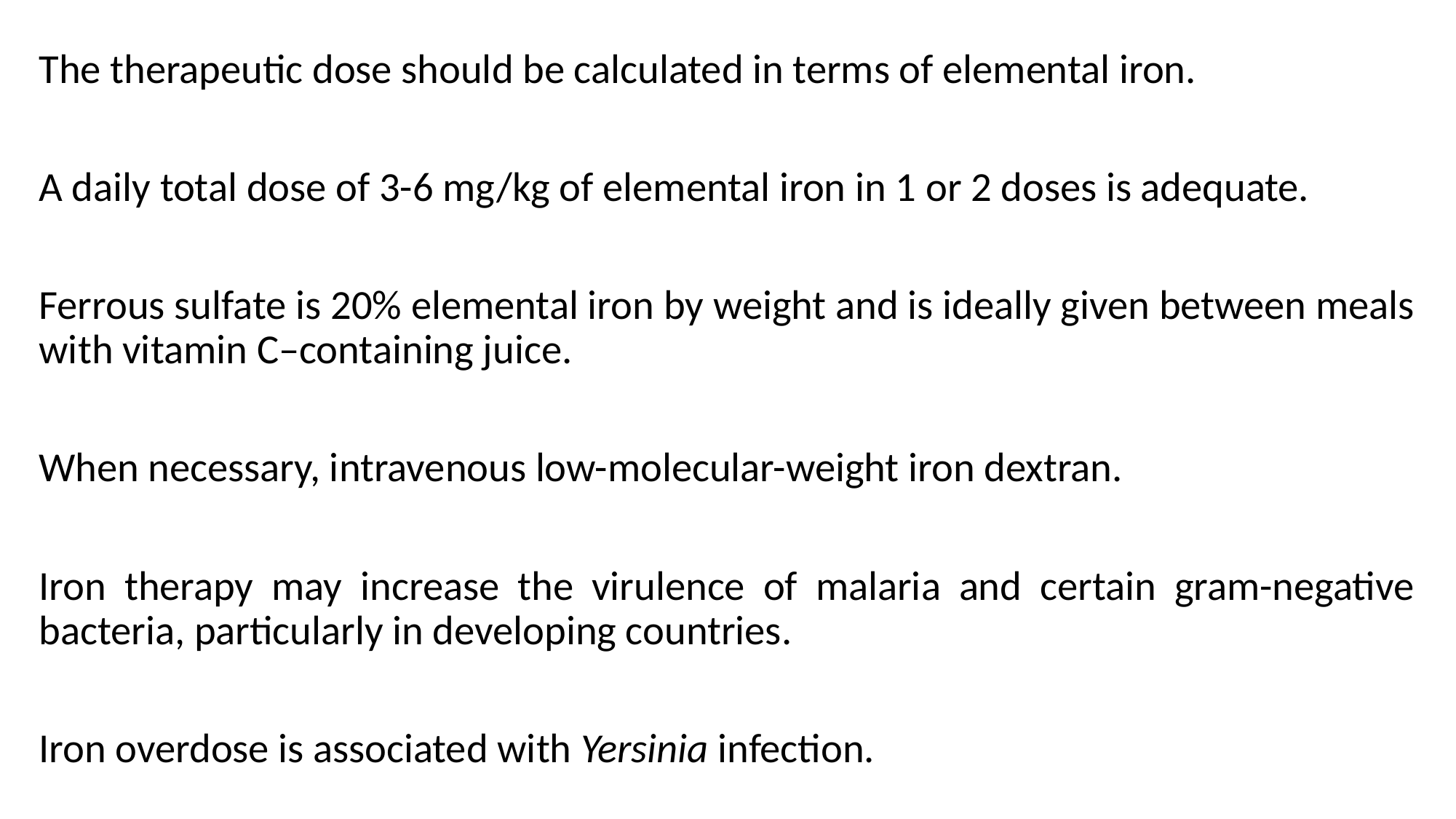

The therapeutic dose should be calculated in terms of elemental iron.

A daily total dose of 3-6 mg/kg of elemental iron in 1 or 2 doses is adequate.

Ferrous sulfate is 20% elemental iron by weight and is ideally given between meals with vitamin C–containing juice.

When necessary, intravenous low-molecular-weight iron dextran.

Iron therapy may increase the virulence of malaria and certain gram-negative bacteria, particularly in developing countries.

Iron overdose is associated with Yersinia infection.